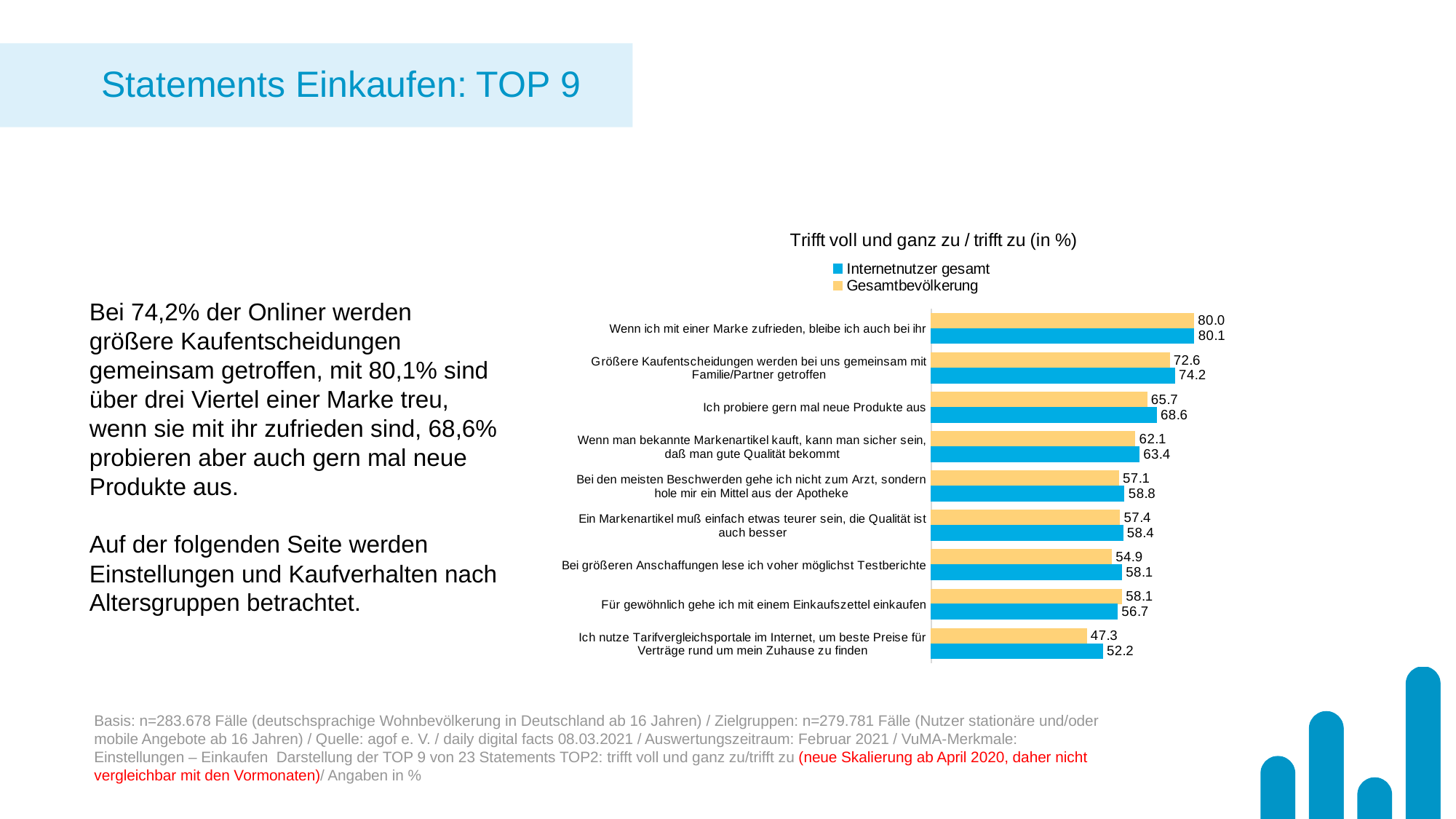

Statements Einkaufen: TOP 9

### Chart: Trifft voll und ganz zu / trifft zu (in %)

| Category | Gesamtbevölkerung | Internetnutzer gesamt |
|---|---|---|
| Wenn ich mit einer Marke zufrieden, bleibe ich auch bei ihr | 80.0 | 80.1 |
| Größere Kaufentscheidungen werden bei uns gemeinsam mit Familie/Partner getroffen | 72.6 | 74.2 |
| Ich probiere gern mal neue Produkte aus | 65.7 | 68.6 |
| Wenn man bekannte Markenartikel kauft, kann man sicher sein, daß man gute Qualität bekommt | 62.1 | 63.4 |
| Bei den meisten Beschwerden gehe ich nicht zum Arzt, sondern hole mir ein Mittel aus der Apotheke | 57.1 | 58.8 |
| Ein Markenartikel muß einfach etwas teurer sein, die Qualität ist auch besser | 57.4 | 58.4 |
| Bei größeren Anschaffungen lese ich voher möglichst Testberichte | 54.9 | 58.1 |
| Für gewöhnlich gehe ich mit einem Einkaufszettel einkaufen | 58.1 | 56.7 |
| Ich nutze Tarifvergleichsportale im Internet, um beste Preise für Verträge rund um mein Zuhause zu finden | 47.3 | 52.2 |
Bei 74,2% der Onliner werden größere Kaufentscheidungen gemeinsam getroffen, mit 80,1% sind über drei Viertel einer Marke treu, wenn sie mit ihr zufrieden sind, 68,6% probieren aber auch gern mal neue Produkte aus.
Auf der folgenden Seite werden Einstellungen und Kaufverhalten nach Altersgruppen betrachtet.
Basis: n=283.678 Fälle (deutschsprachige Wohnbevölkerung in Deutschland ab 16 Jahren) / Zielgruppen: n=279.781 Fälle (Nutzer stationäre und/oder mobile Angebote ab 16 Jahren) / Quelle: agof e. V. / daily digital facts 08.03.2021 / Auswertungszeitraum: Februar 2021 / VuMA-Merkmale: Einstellungen – Einkaufen  Darstellung der TOP 9 von 23 Statements TOP2: trifft voll und ganz zu/trifft zu (neue Skalierung ab April 2020, daher nicht vergleichbar mit den Vormonaten)/ Angaben in %